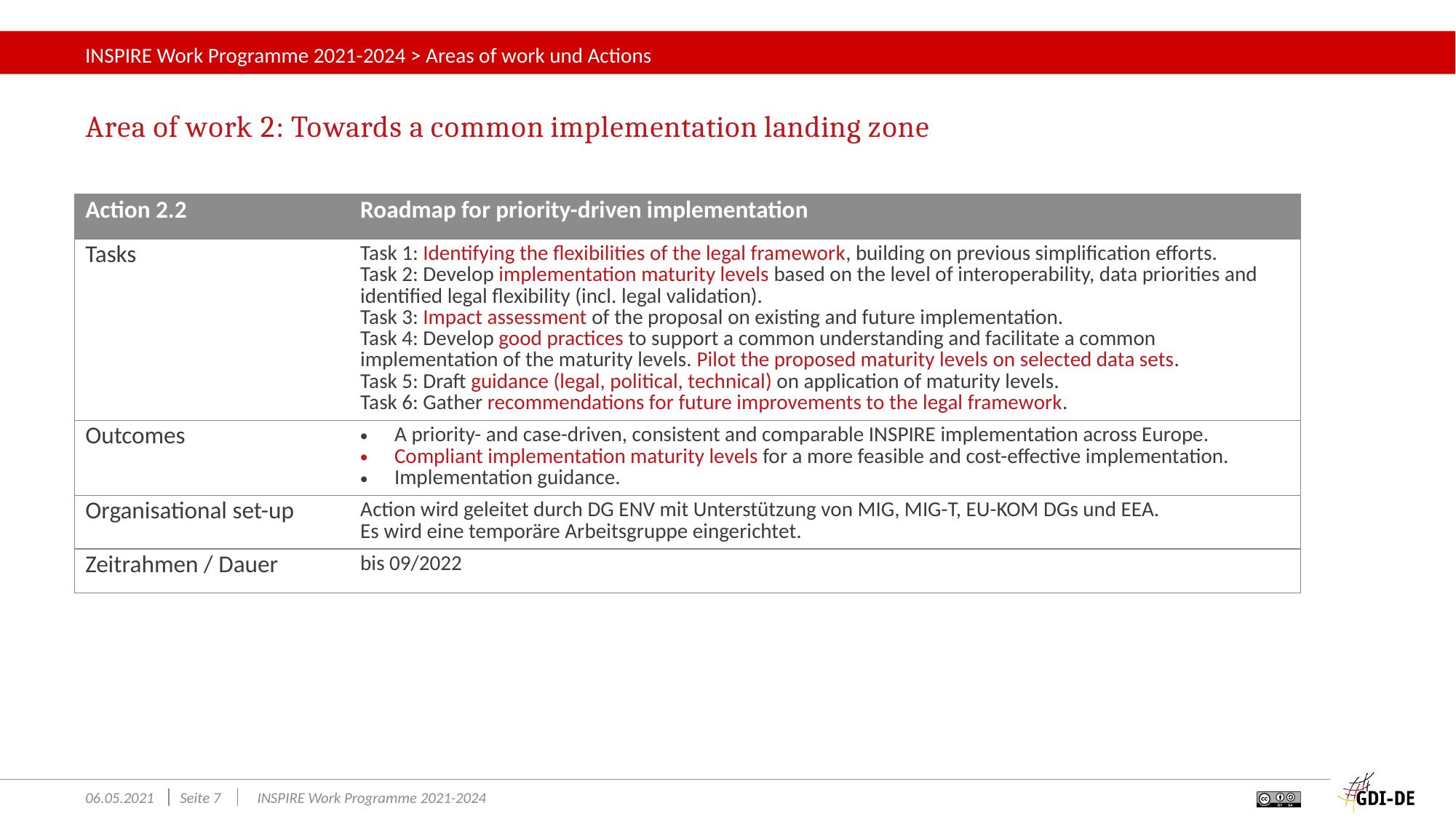

# INSPIRE Work Programme 2021-2024 > Areas of work und Actions
Area of work 2: Towards a common implementation landing zone
| Action 2.2 | Roadmap for priority-driven implementation |
| --- | --- |
| Tasks | Task 1: Identifying the flexibilities of the legal framework, building on previous simplification efforts. Task 2: Develop implementation maturity levels based on the level of interoperability, data priorities and identified legal flexibility (incl. legal validation). Task 3: Impact assessment of the proposal on existing and future implementation. Task 4: Develop good practices to support a common understanding and facilitate a common implementation of the maturity levels. Pilot the proposed maturity levels on selected data sets. Task 5: Draft guidance (legal, political, technical) on application of maturity levels. Task 6: Gather recommendations for future improvements to the legal framework. |
| Outcomes | A priority- and case-driven, consistent and comparable INSPIRE implementation across Europe. Compliant implementation maturity levels for a more feasible and cost-effective implementation. Implementation guidance. |
| Organisational set-up | Action wird geleitet durch DG ENV mit Unterstützung von MIG, MIG-T, EU-KOM DGs und EEA. Es wird eine temporäre Arbeitsgruppe eingerichtet. |
| Zeitrahmen / Dauer | bis 09/2022 |
06.05.2021
Seite 7
INSPIRE Work Programme 2021-2024